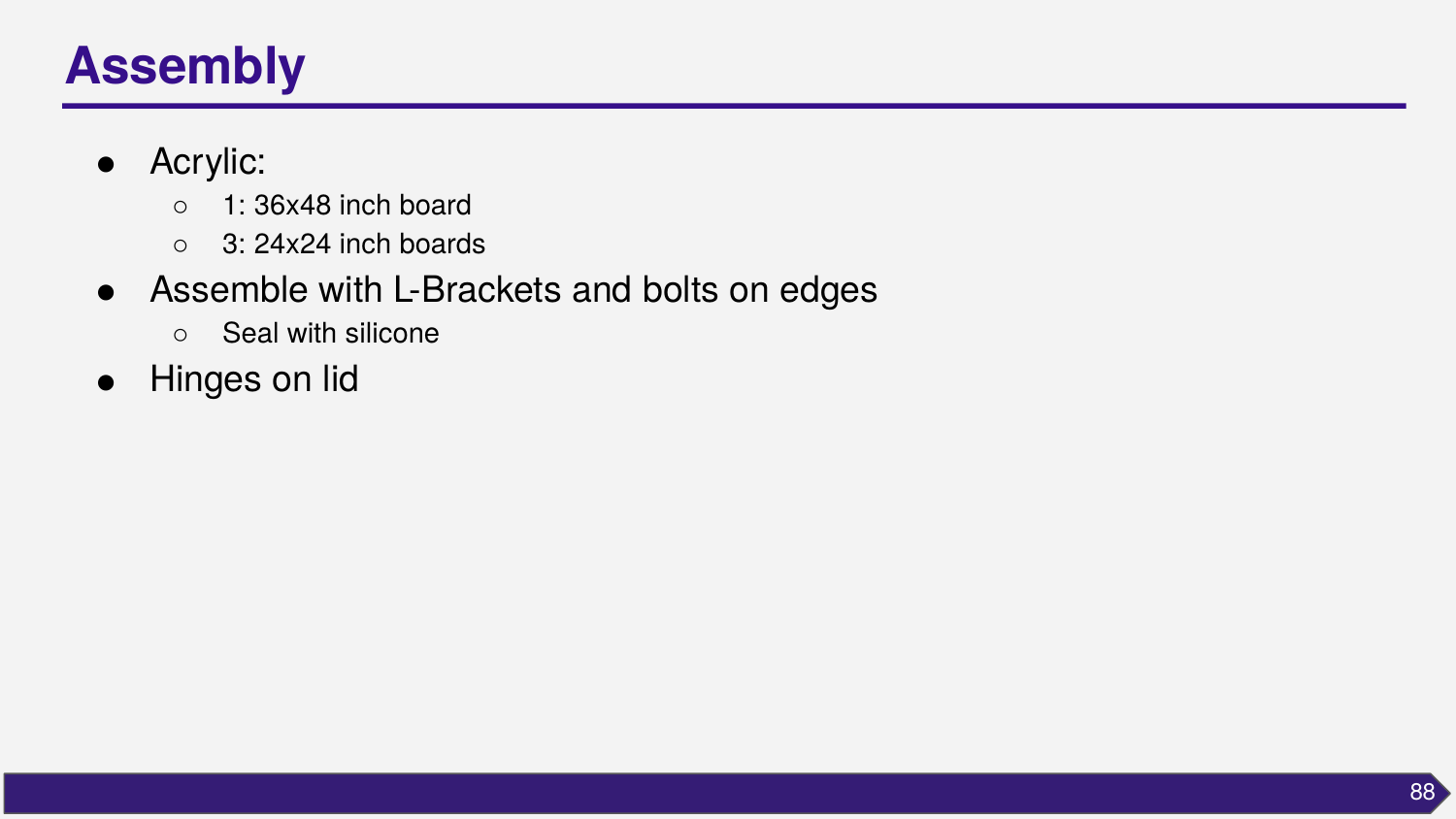

# Assembly
Acrylic:
1: 36x48 inch board
3: 24x24 inch boards
Assemble with L-Brackets and bolts on edges
Seal with silicone
Hinges on lid

88